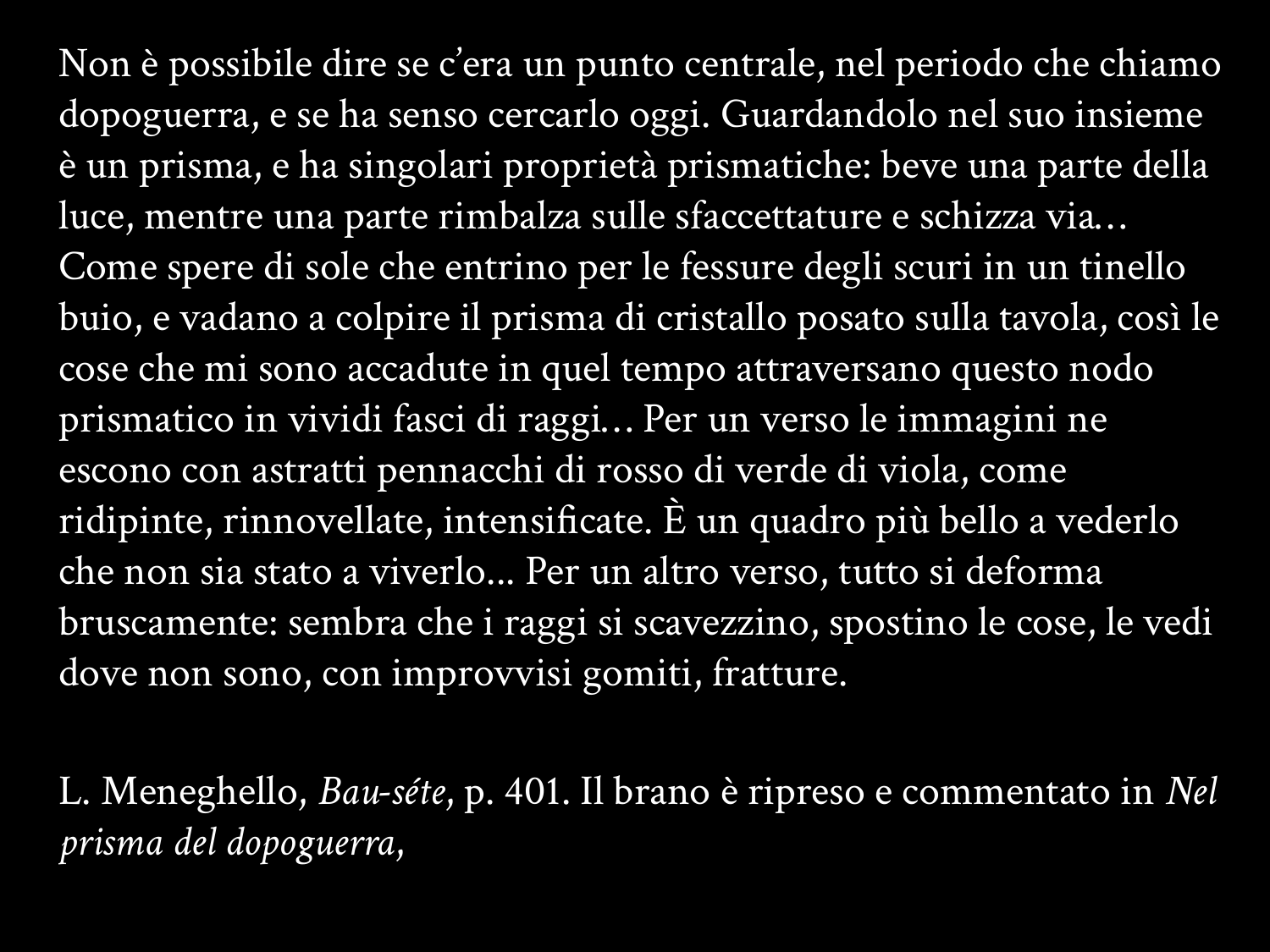

Non è possibile dire se c’era un punto centrale, nel periodo che chiamo dopoguerra, e se ha senso cercarlo oggi. Guardandolo nel suo insieme è un prisma, e ha singolari proprietà prismatiche: beve una parte della luce, mentre una parte rimbalza sulle sfaccettature e schizza via… Come spere di sole che entrino per le fessure degli scuri in un tinello buio, e vadano a colpire il prisma di cristallo posato sulla tavola, così le cose che mi sono accadute in quel tempo attraversano questo nodo prismatico in vividi fasci di raggi… Per un verso le immagini ne escono con astratti pennacchi di rosso di verde di viola, come ridipinte, rinnovellate, intensificate. È un quadro più bello a vederlo che non sia stato a viverlo... Per un altro verso, tutto si deforma bruscamente: sembra che i raggi si scavezzino, spostino le cose, le vedi dove non sono, con improvvisi gomiti, fratture.

L. Meneghello, Bau-séte, p. 401. Il brano è ripreso e commentato in Nel prisma del dopoguerra,